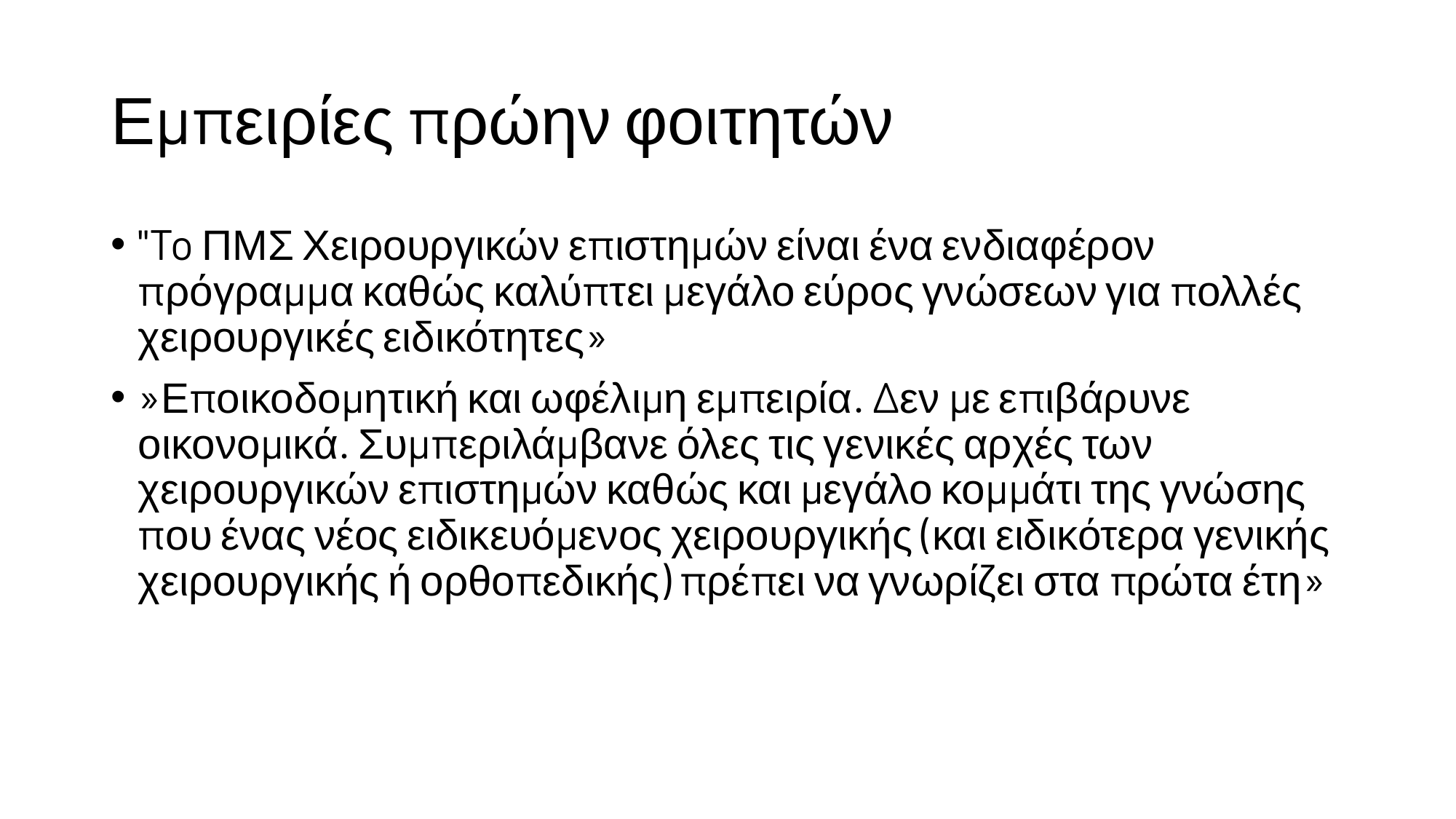

# Εμπειρίες πρώην φοιτητών
"To ΠΜΣ Χειρουργικών επιστημών είναι ένα ενδιαφέρον πρόγραμμα καθώς καλύπτει μεγάλο εύρος γνώσεων για πολλές χειρουργικές ειδικότητες»
»Εποικοδομητική και ωφέλιμη εμπειρία. Δεν με επιβάρυνε οικονομικά. Συμπεριλάμβανε όλες τις γενικές αρχές των χειρουργικών επιστημών καθώς και μεγάλο κομμάτι της γνώσης που ένας νέος ειδικευόμενος χειρουργικής (και ειδικότερα γενικής χειρουργικής ή ορθοπεδικής) πρέπει να γνωρίζει στα πρώτα έτη»